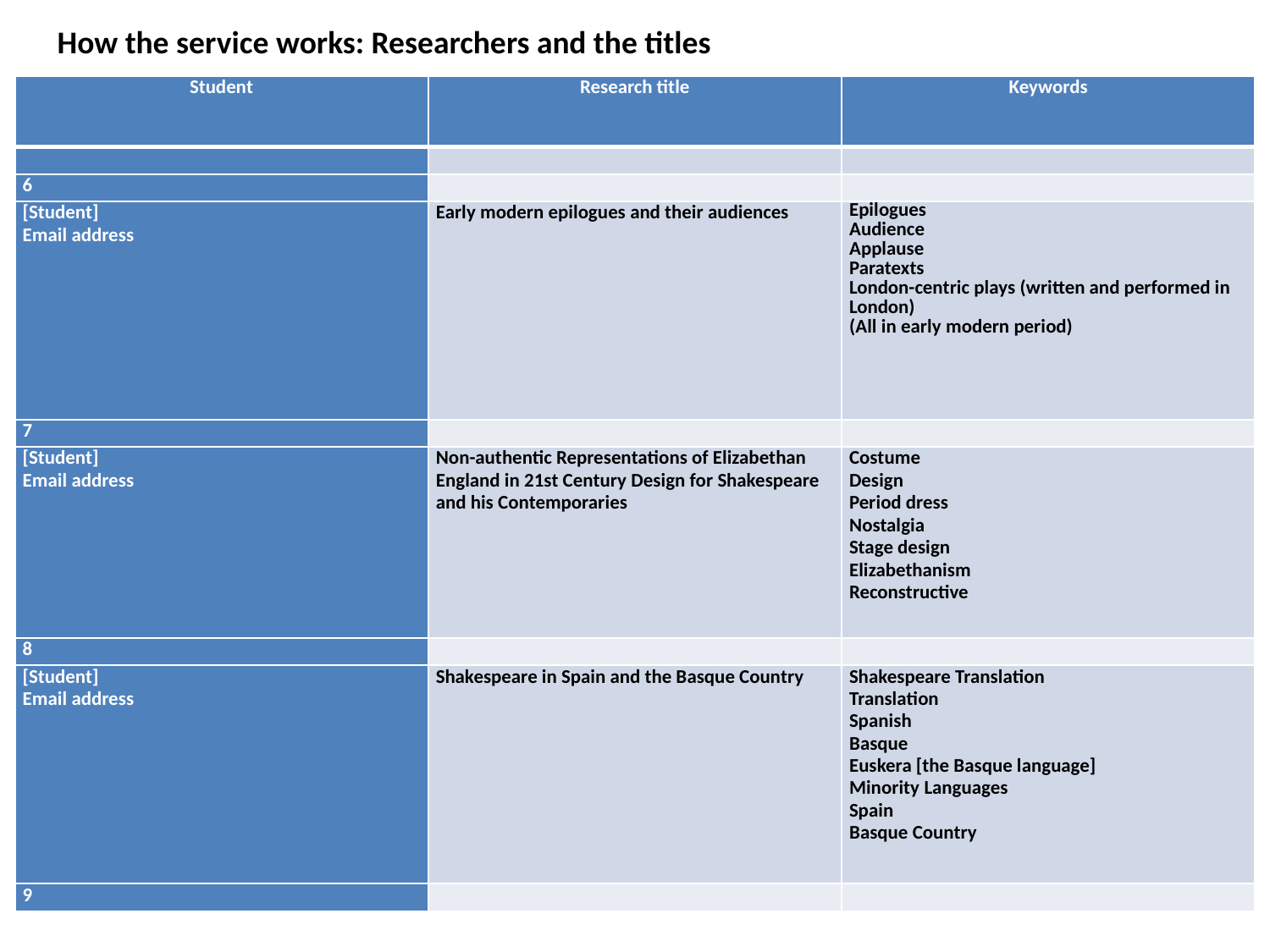

How the service works: Researchers and the titles
| Student | Research title | Keywords |
| --- | --- | --- |
|  |  |  |
| 6 |  |  |
| [Student] Email address | Early modern epilogues and their audiences | Epilogues Audience Applause Paratexts London-centric plays (written and performed in London) (All in early modern period) |
| 7 |  |  |
| [Student] Email address | Non-authentic Representations of Elizabethan England in 21st Century Design for Shakespeare and his Contemporaries | Costume Design Period dress Nostalgia Stage design Elizabethanism Reconstructive |
| 8 |  |  |
| [Student] Email address | Shakespeare in Spain and the Basque Country | Shakespeare Translation Translation Spanish Basque Euskera [the Basque language] Minority Languages Spain Basque Country |
| 9 |  |  |